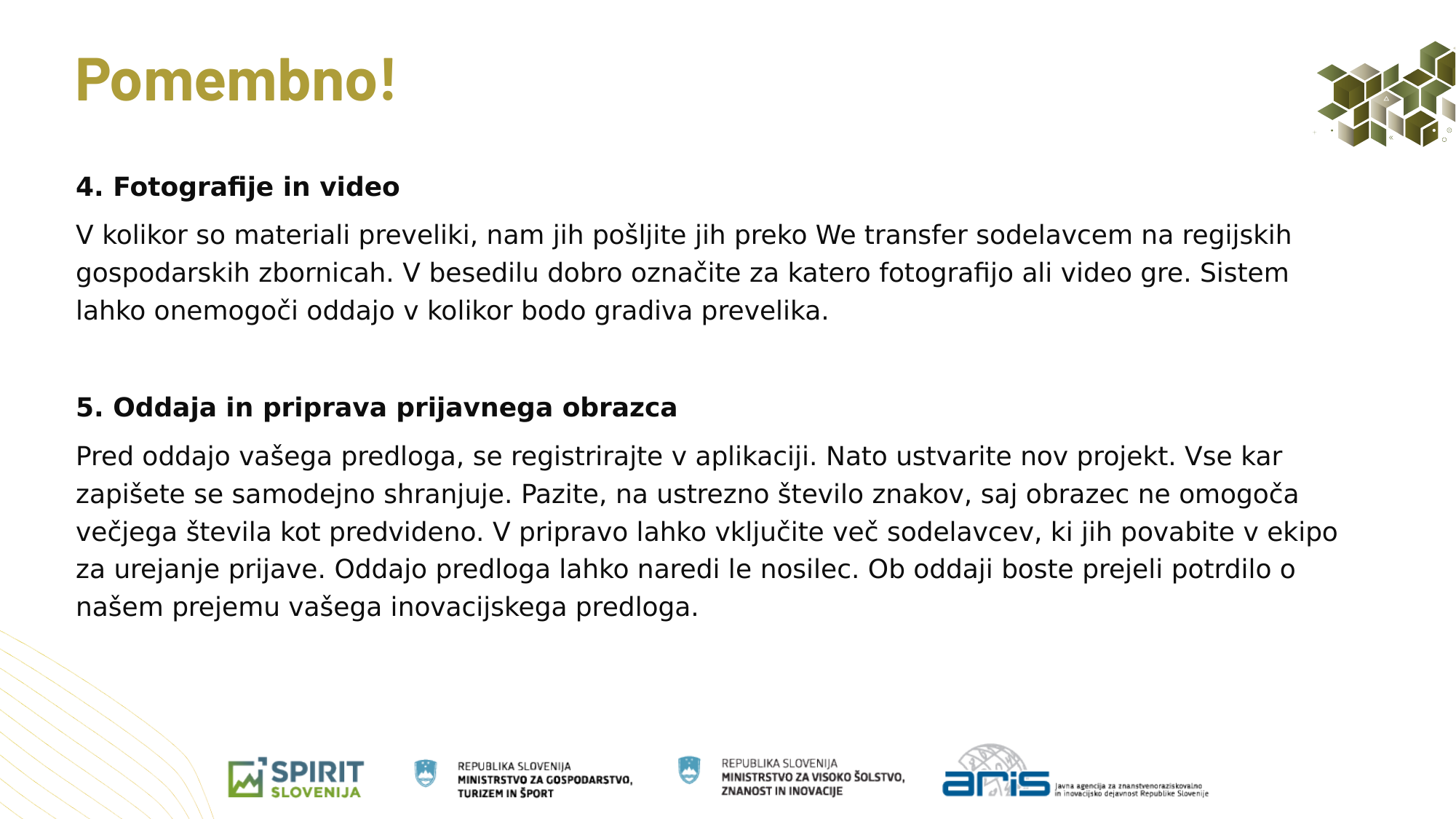

Pomembno!
4. Fotografije in video
V kolikor so materiali preveliki, nam jih pošljite jih preko We transfer sodelavcem na regijskih gospodarskih zbornicah. V besedilu dobro označite za katero fotografijo ali video gre. Sistem lahko onemogoči oddajo v kolikor bodo gradiva prevelika.

5. Oddaja in priprava prijavnega obrazca
Pred oddajo vašega predloga, se registrirajte v aplikaciji. Nato ustvarite nov projekt. Vse kar zapišete se samodejno shranjuje. Pazite, na ustrezno število znakov, saj obrazec ne omogoča večjega števila kot predvideno. V pripravo lahko vključite več sodelavcev, ki jih povabite v ekipo za urejanje prijave. Oddajo predloga lahko naredi le nosilec. Ob oddaji boste prejeli potrdilo o našem prejemu vašega inovacijskega predloga.